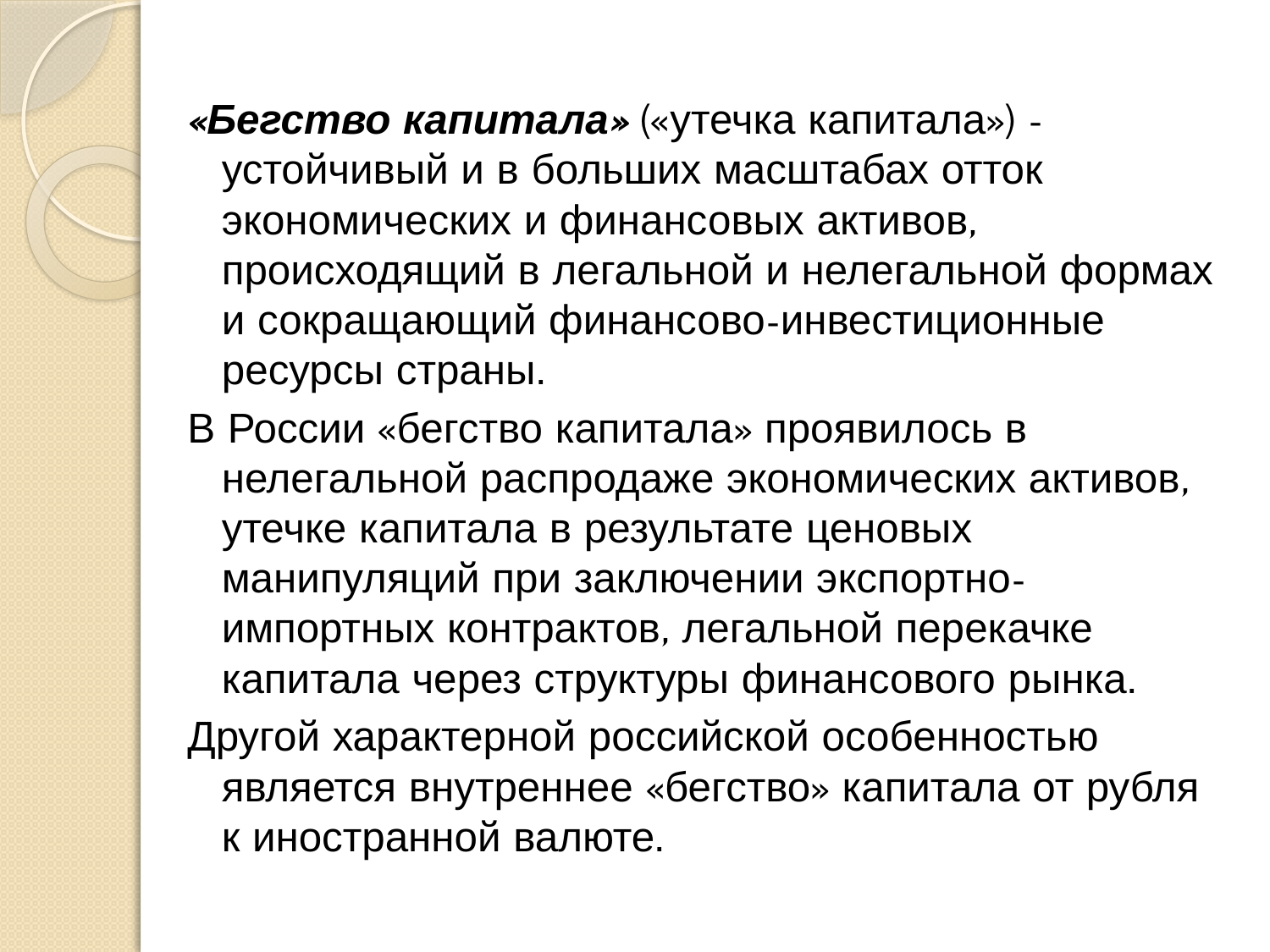

«Бегство капитала» («утечка капитала») - устойчивый и в больших масштабах отток экономических и финансовых активов, происходящий в легальной и нелегальной формах и сокращающий финансово-инвестиционные ресурсы страны.
В России «бегство капитала» проявилось в нелегальной распродаже экономических активов, утечке капитала в результате ценовых манипуляций при заключении экспортно-импортных контрактов, легальной перекачке капитала через структуры финансового рынка.
Другой характерной российской особенностью является внутреннее «бегство» капитала от рубля к иностранной валюте.